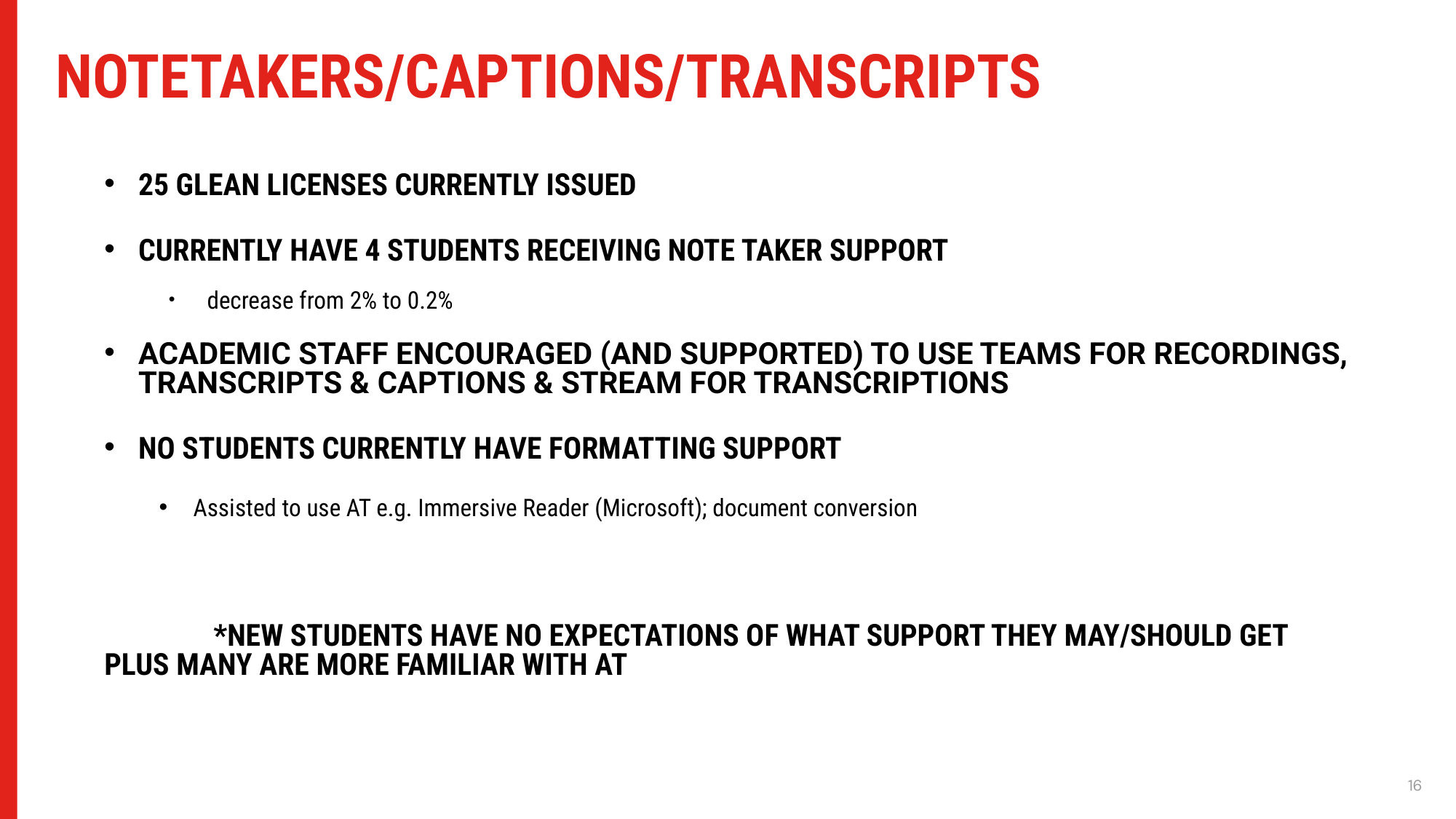

# Notetakers/Captions/Transcripts
25 Glean licenses currently issued
Currently have 4 students receiving note taker support
 decrease from 2% to 0.2%
Academic staff encouraged (and supported) to use TEAMS for recordings, transcripts & captions & STREAM for transcriptions
No students currently have formatting support
Assisted to use AT e.g. Immersive Reader (Microsoft); document conversion

	*New students have no expectations of what support they may/should get 	plus many are more familiar with AT

16